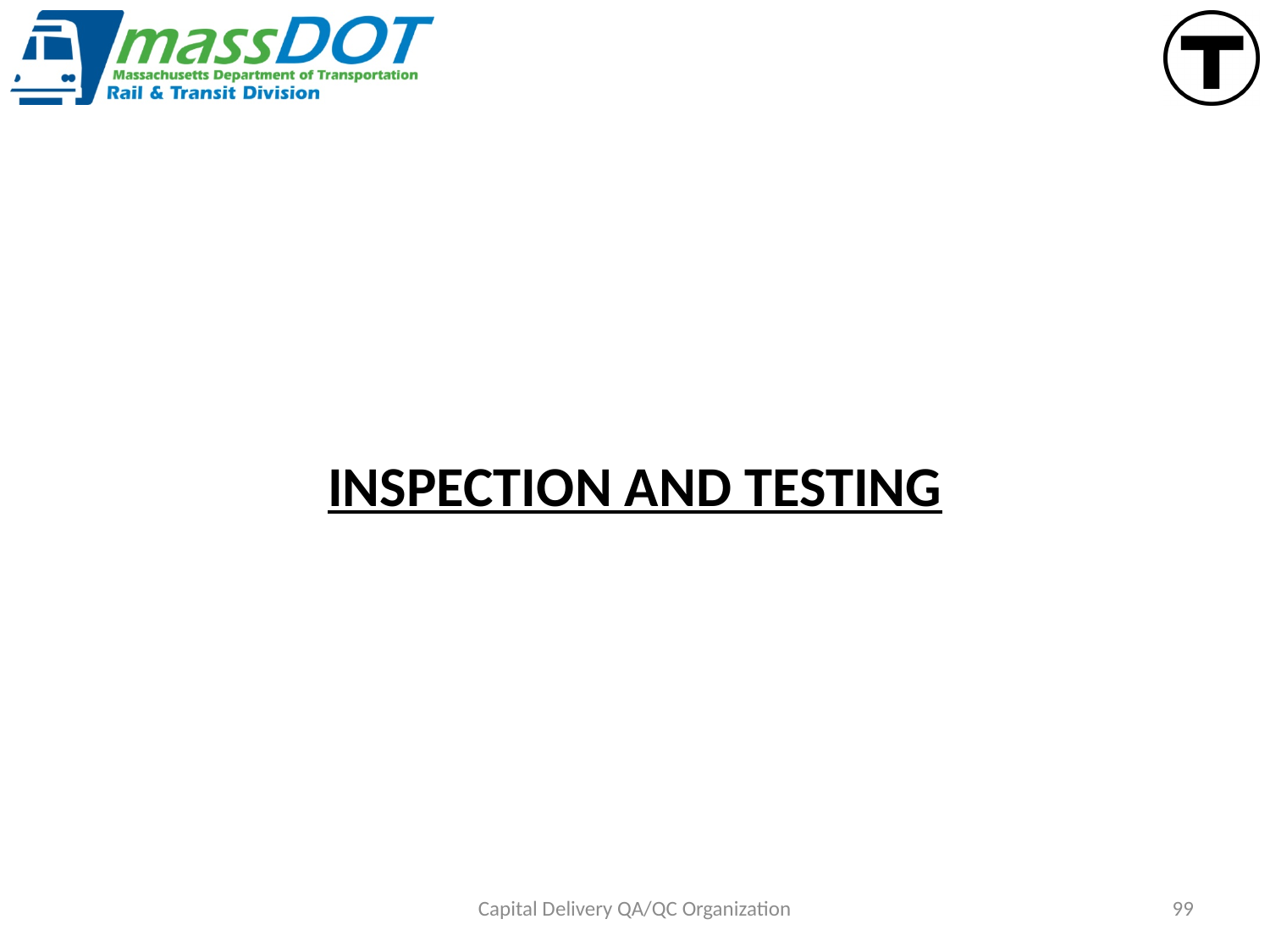

#

INSPECTION AND TESTING
Capital Delivery QA/QC Organization
99